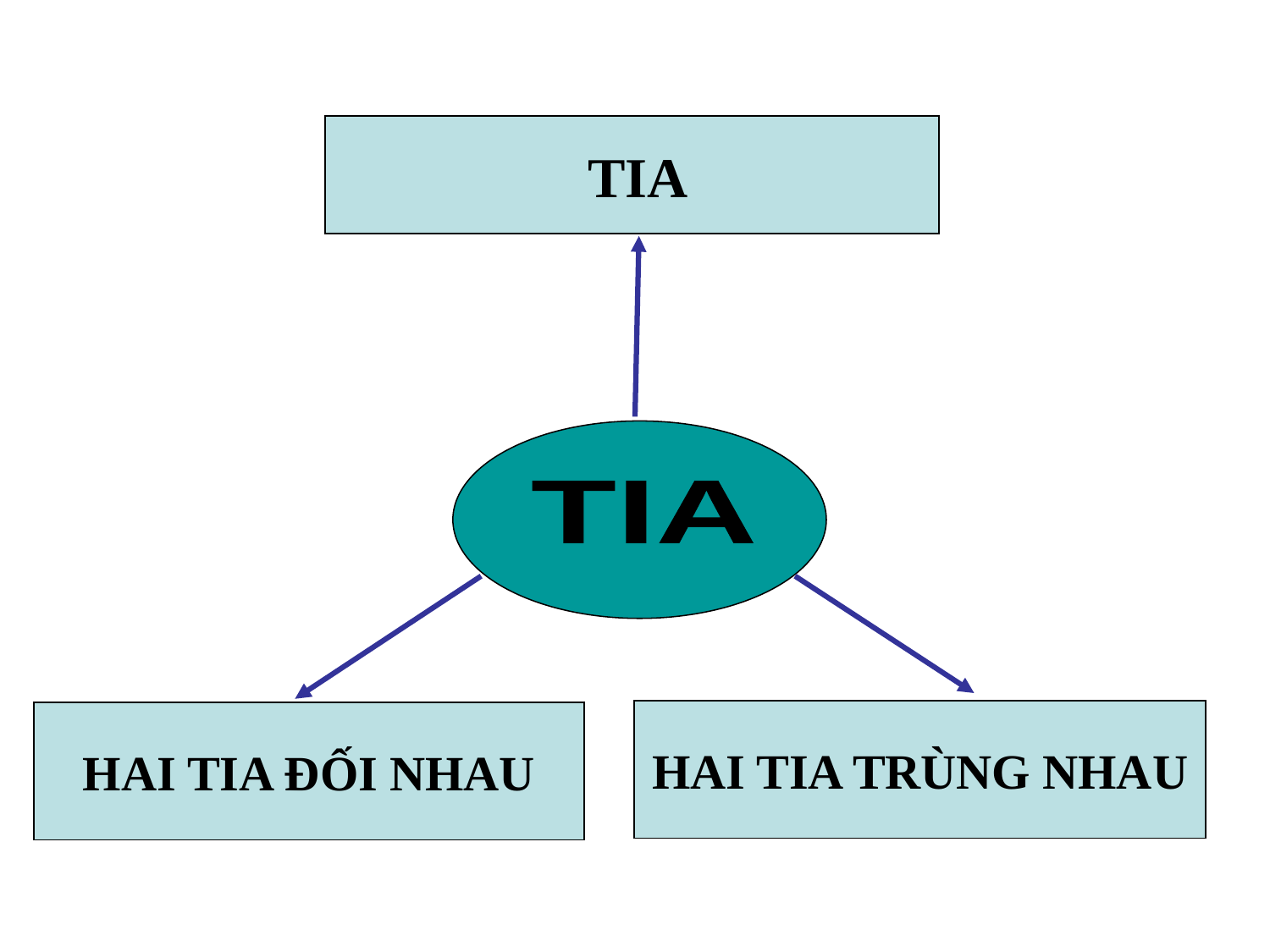

TIA

TIA

HAI TIA TRÙNG NHAU
HAI TIA ĐỐI NHAU